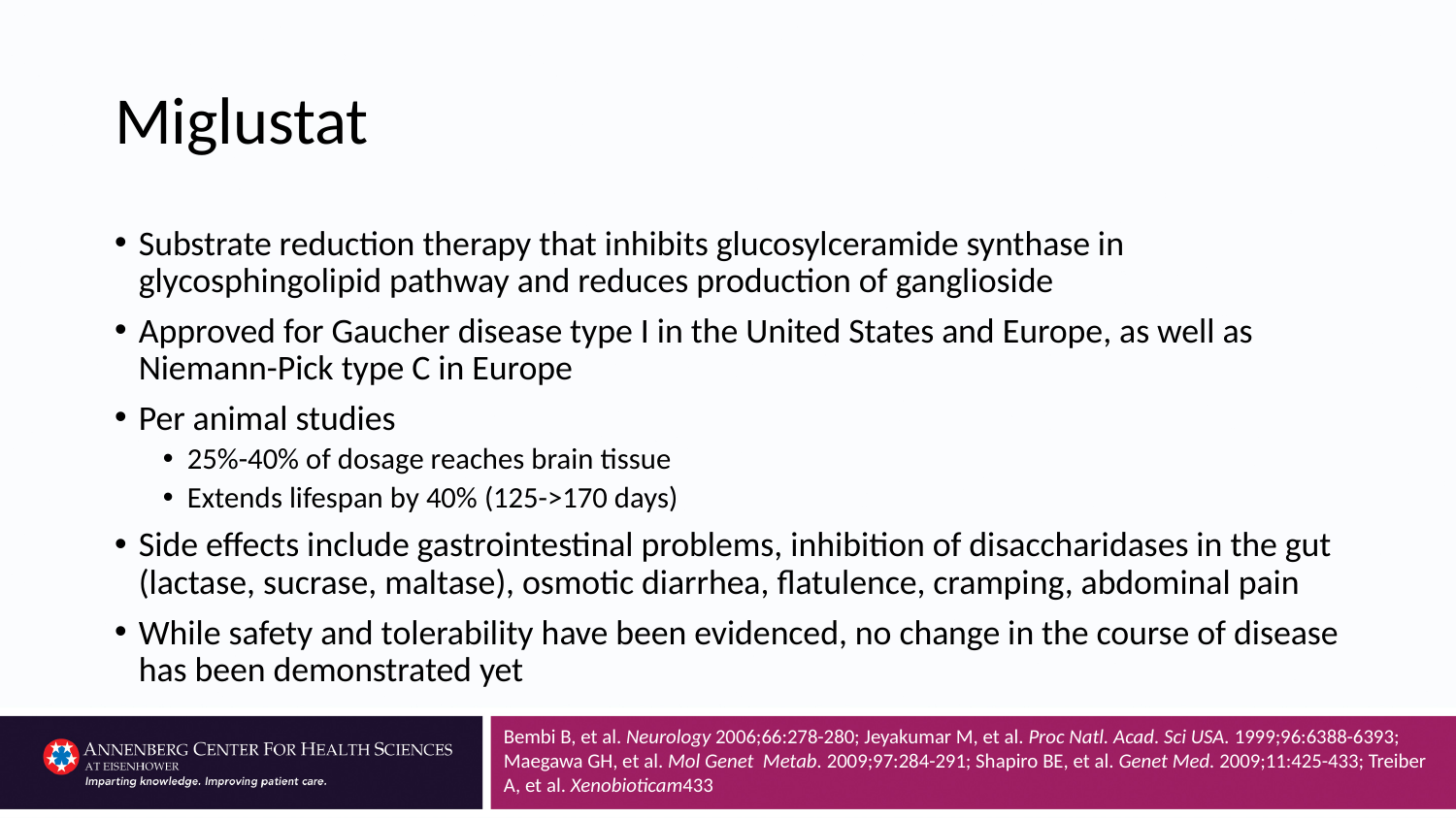

# Miglustat
Substrate reduction therapy that inhibits glucosylceramide synthase in glycosphingolipid pathway and reduces production of ganglioside
Approved for Gaucher disease type I in the United States and Europe, as well as Niemann-Pick type C in Europe
Per animal studies
25%-40% of dosage reaches brain tissue
Extends lifespan by 40% (125->170 days)
Side effects include gastrointestinal problems, inhibition of disaccharidases in the gut (lactase, sucrase, maltase), osmotic diarrhea, flatulence, cramping, abdominal pain
While safety and tolerability have been evidenced, no change in the course of disease has been demonstrated yet
Bembi B, et al. Neurology 2006;66:278-280; Jeyakumar M, et al. Proc Natl. Acad. Sci USA. 1999;96:6388-6393; Maegawa GH, et al. Mol Genet  Metab. 2009;97:284-291; Shapiro BE, et al. Genet Med. 2009;11:425-433; Treiber A, et al. Xenobioticam433